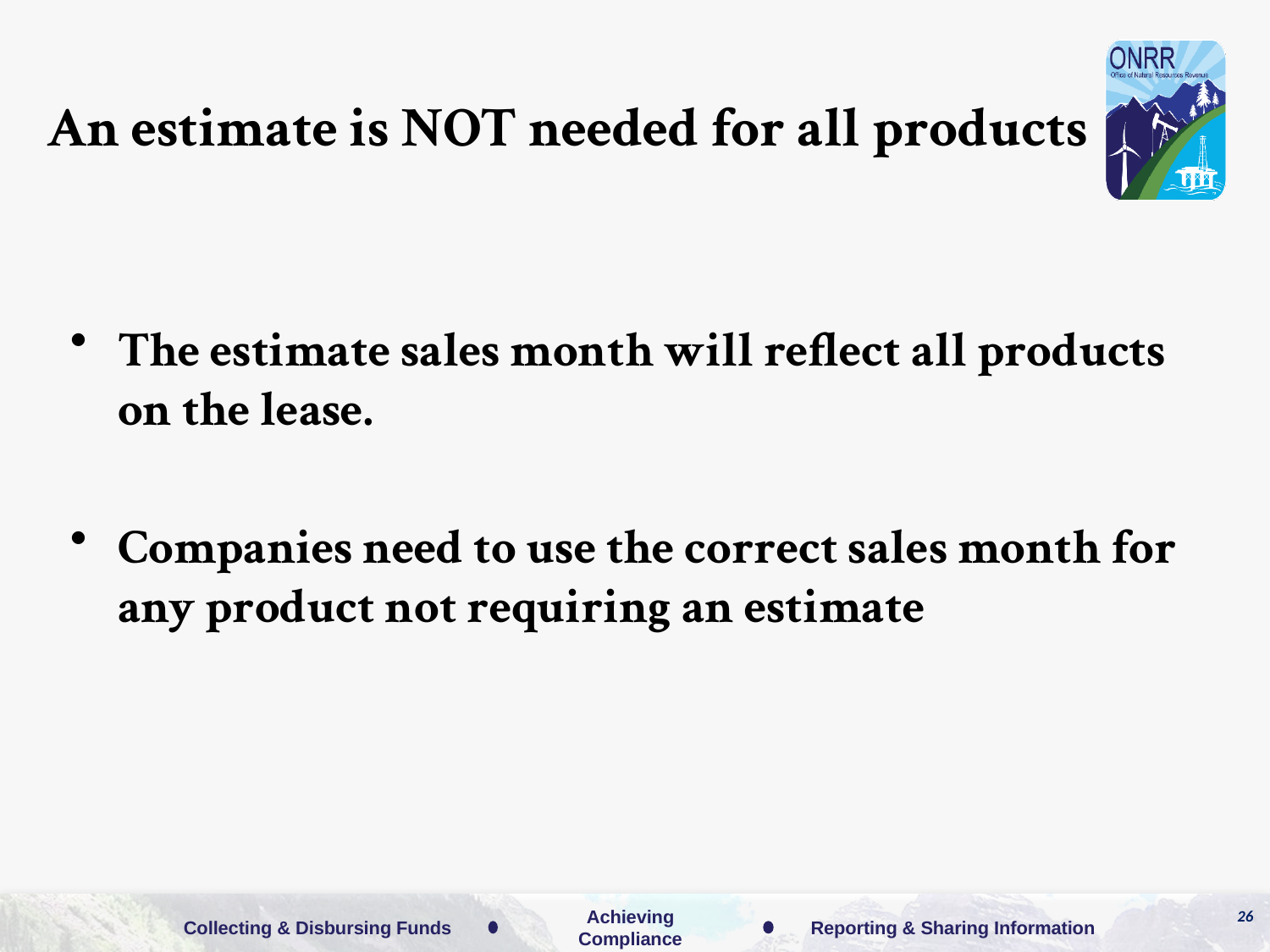

An estimate is NOT needed for all products

The estimate sales month will reflect all products on the lease.

Companies need to use the correct sales month for any product not requiring an estimate
26